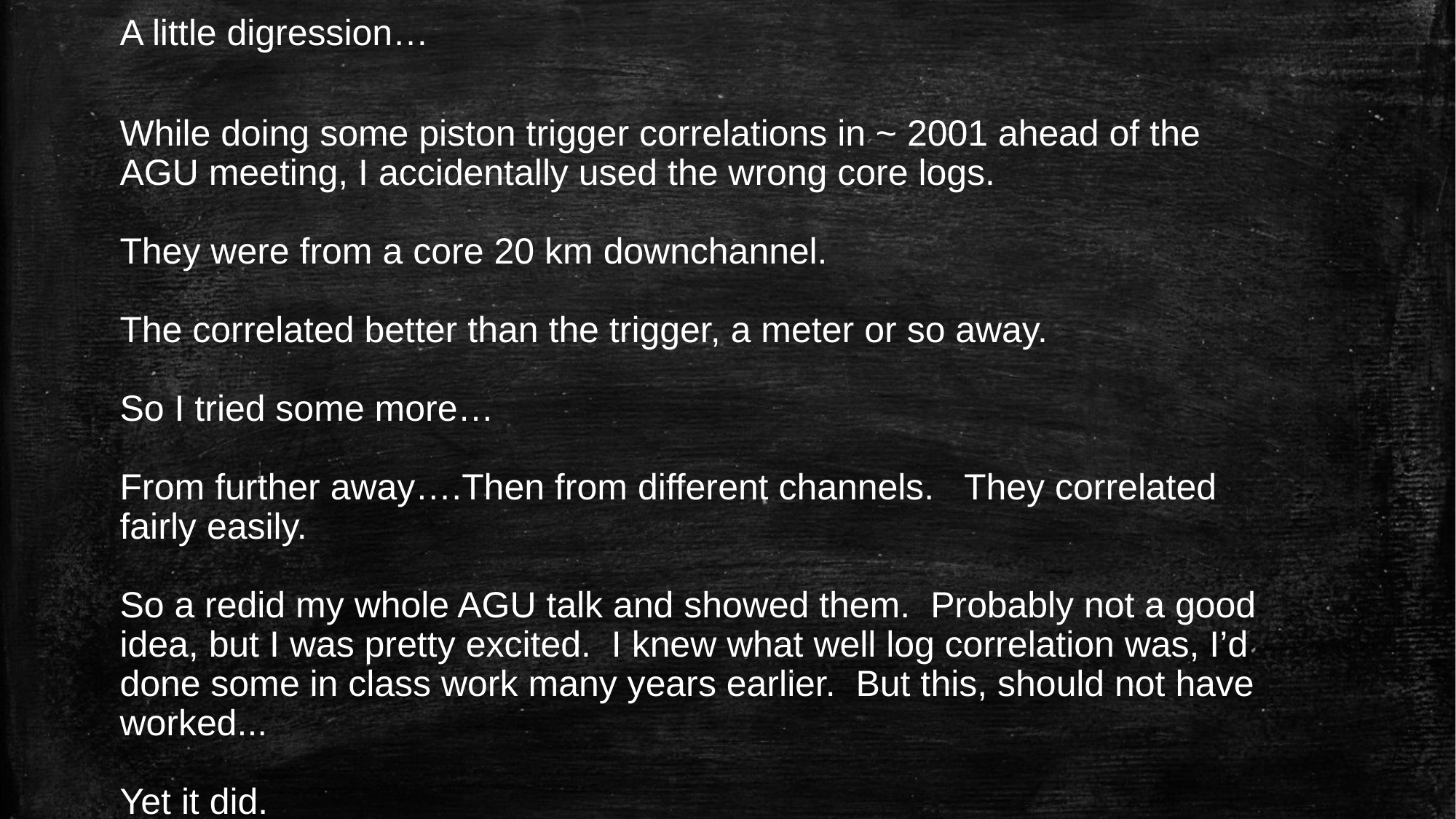

A little digression…
While doing some piston trigger correlations in ~ 2001 ahead of the AGU meeting, I accidentally used the wrong core logs.

They were from a core 20 km downchannel.

The correlated better than the trigger, a meter or so away.

So I tried some more…

From further away….Then from different channels.   They correlated fairly easily.

So a redid my whole AGU talk and showed them.  Probably not a good idea, but I was pretty excited.  I knew what well log correlation was, I’d done some in class work many years earlier.  But this, should not have worked...

Yet it did.